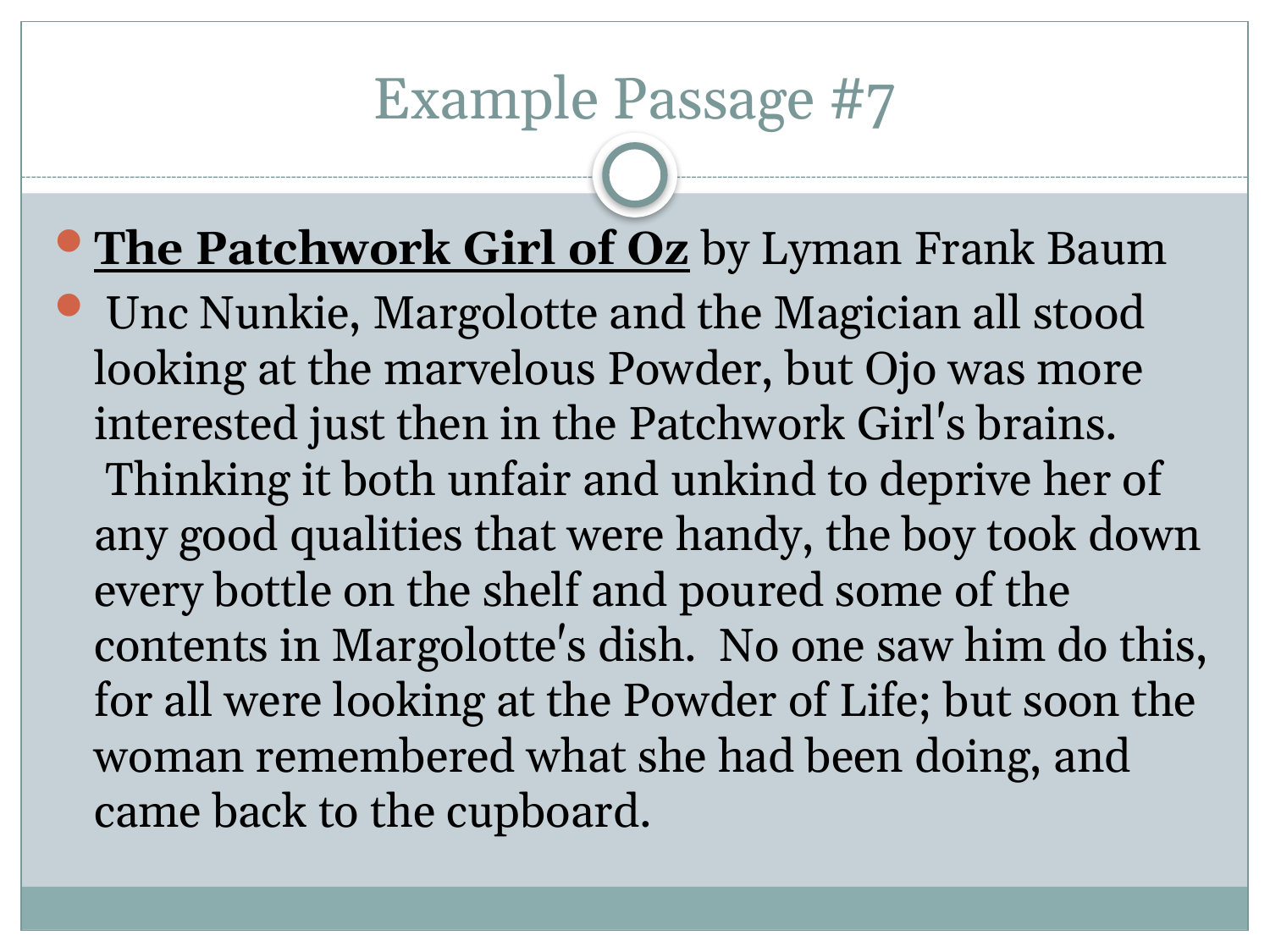

# Example Passage #7
The Patchwork Girl of Oz by Lyman Frank Baum
 Unc Nunkie, Margolotte and the Magician all stood looking at the marvelous Powder, but Ojo was more interested just then in the Patchwork Girl's brains.  Thinking it both unfair and unkind to deprive her of any good qualities that were handy, the boy took down every bottle on the shelf and poured some of the contents in Margolotte's dish.  No one saw him do this, for all were looking at the Powder of Life; but soon the woman remembered what she had been doing, and came back to the cupboard.